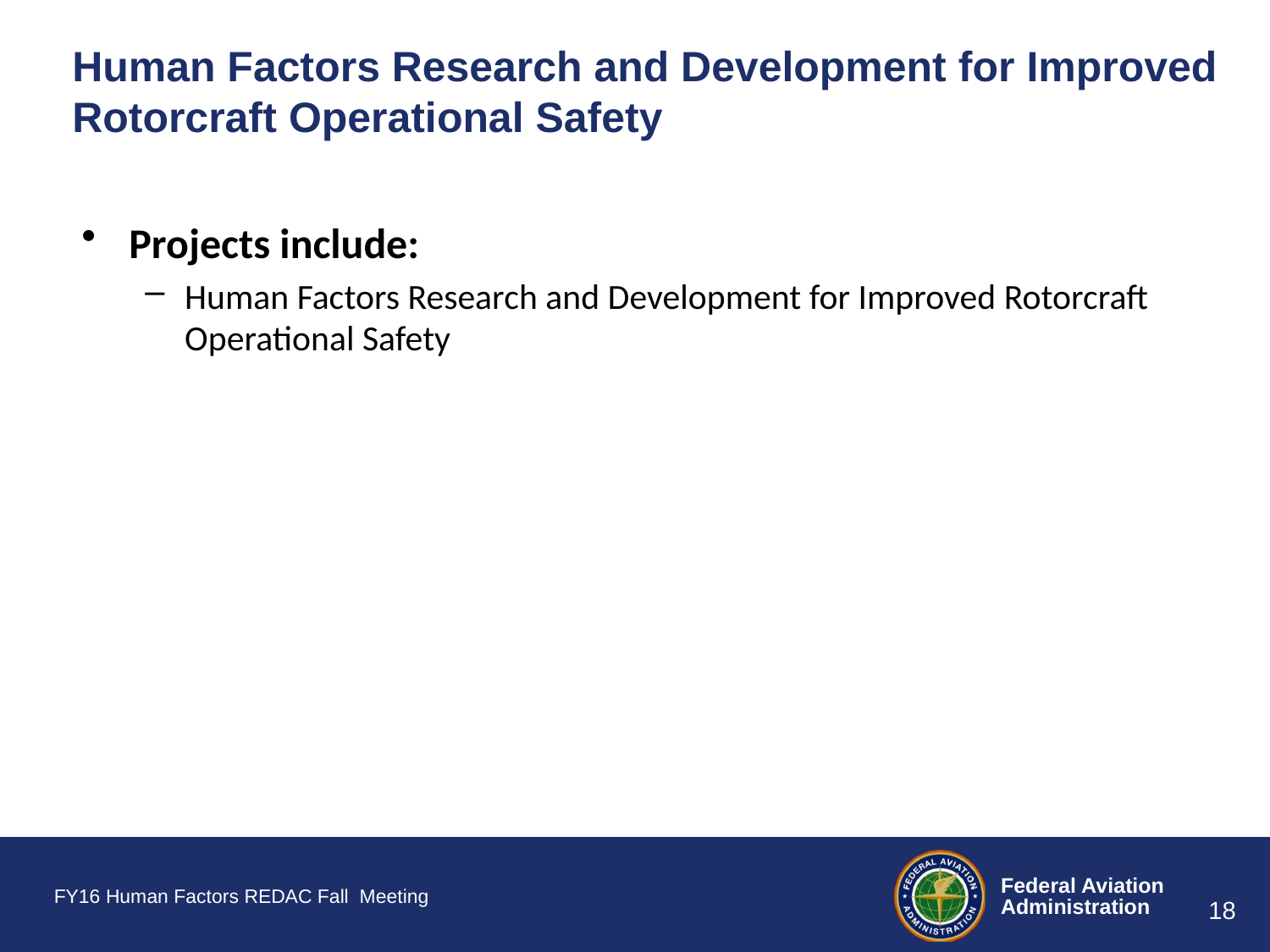

# Human Factors Research and Development for Improved Rotorcraft Operational Safety
Projects include:
Human Factors Research and Development for Improved Rotorcraft Operational Safety

FY16 Human Factors REDAC Fall  Meeting
18